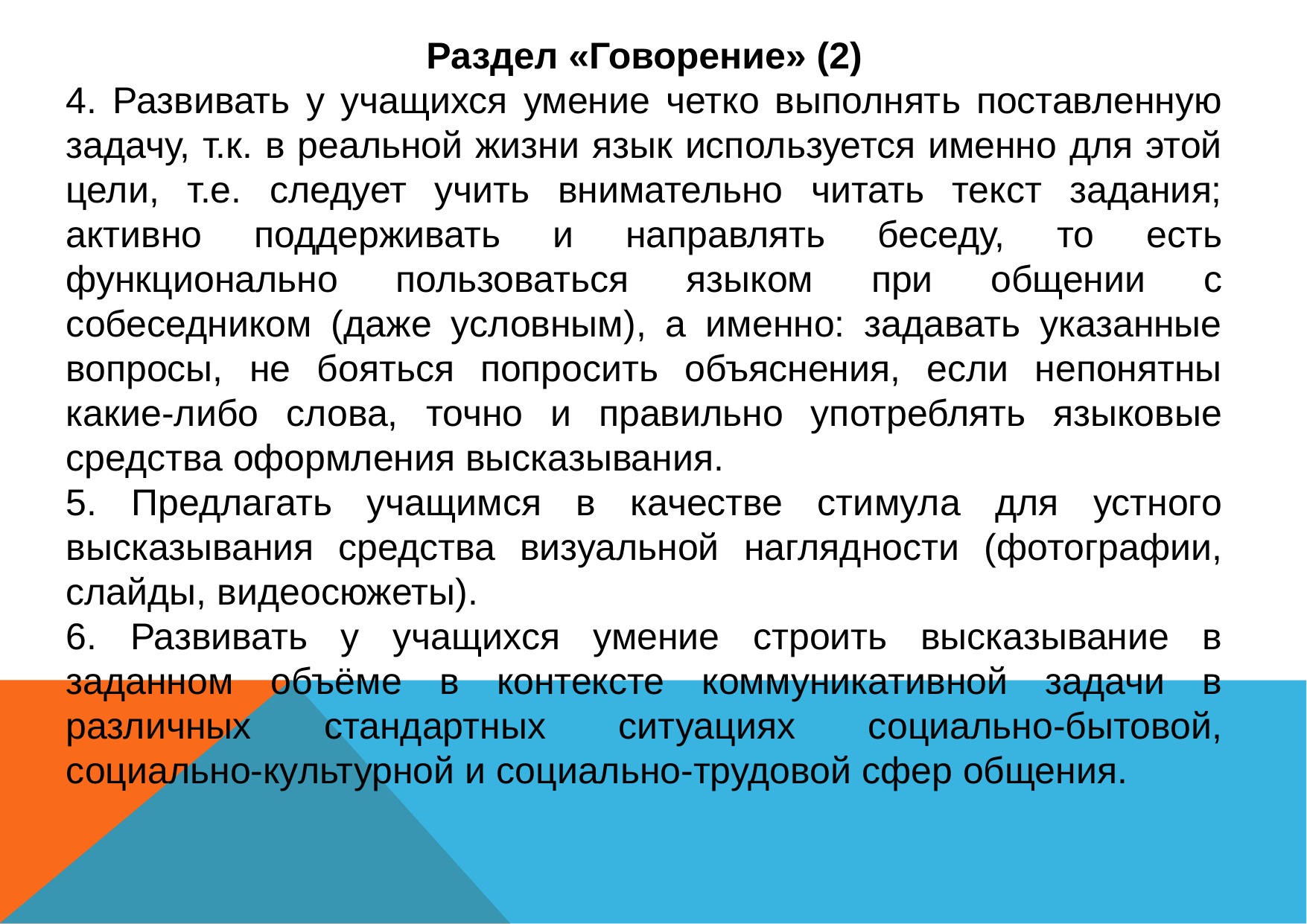

Раздел «Говорение» (2)
4. Развивать у учащихся умение четко выполнять поставленную задачу, т.к. в реальной жизни язык используется именно для этой цели, т.е. следует учить внимательно читать текст задания; активно поддерживать и направлять беседу, то есть функционально пользоваться языком при общении с собеседником (даже условным), а именно: задавать указанные вопросы, не бояться попросить объяснения, если непонятны какие-либо слова, точно и правильно употреблять языковые средства оформления высказывания.
5. Предлагать учащимся в качестве стимула для устного высказывания средства визуальной наглядности (фотографии, слайды, видеосюжеты).
6. Развивать у учащихся умение строить высказывание в заданном объёме в контексте коммуникативной задачи в различных стандартных ситуациях социально-бытовой, социально-культурной и социально-трудовой сфер общения.